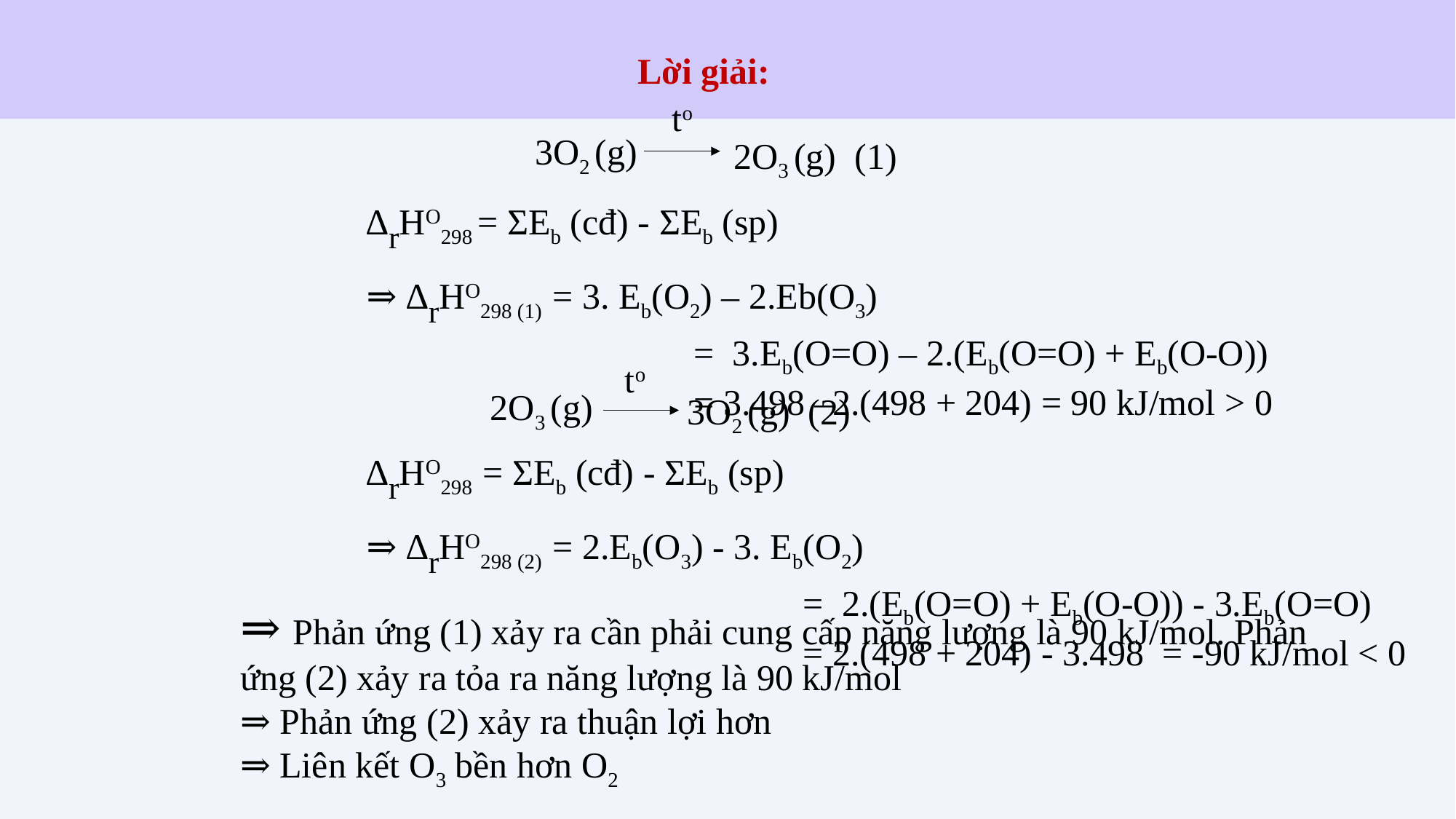

Lời giải:
to
3O2 (g)
2O3 (g)  (1)
∆rHO298 = ΣEb (cđ) - ΣEb (sp)
⇒ ∆rHO298 (1)  = 3. Eb(O2) – 2.Eb(O3)
			=  3.Eb(O=O) – 2.(Eb(O=O) + Eb(O-O))
			= 3.498 –2.(498 + 204) = 90 kJ/mol > 0
to
2O3 (g)
3O2 (g)  (2)
∆rHO298  = ΣEb (cđ) - ΣEb (sp)
⇒ ∆rHO298 (2)  = 2.Eb(O3) - 3. Eb(O2)
				=  2.(Eb(O=O) + Eb(O-O)) - 3.Eb(O=O)
				= 2.(498 + 204) - 3.498  = -90 kJ/mol < 0
⇒ Phản ứng (1) xảy ra cần phải cung cấp năng lượng là 90 kJ/mol. Phản ứng (2) xảy ra tỏa ra năng lượng là 90 kJ/mol
⇒ Phản ứng (2) xảy ra thuận lợi hơn
⇒ Liên kết O3 bền hơn O2